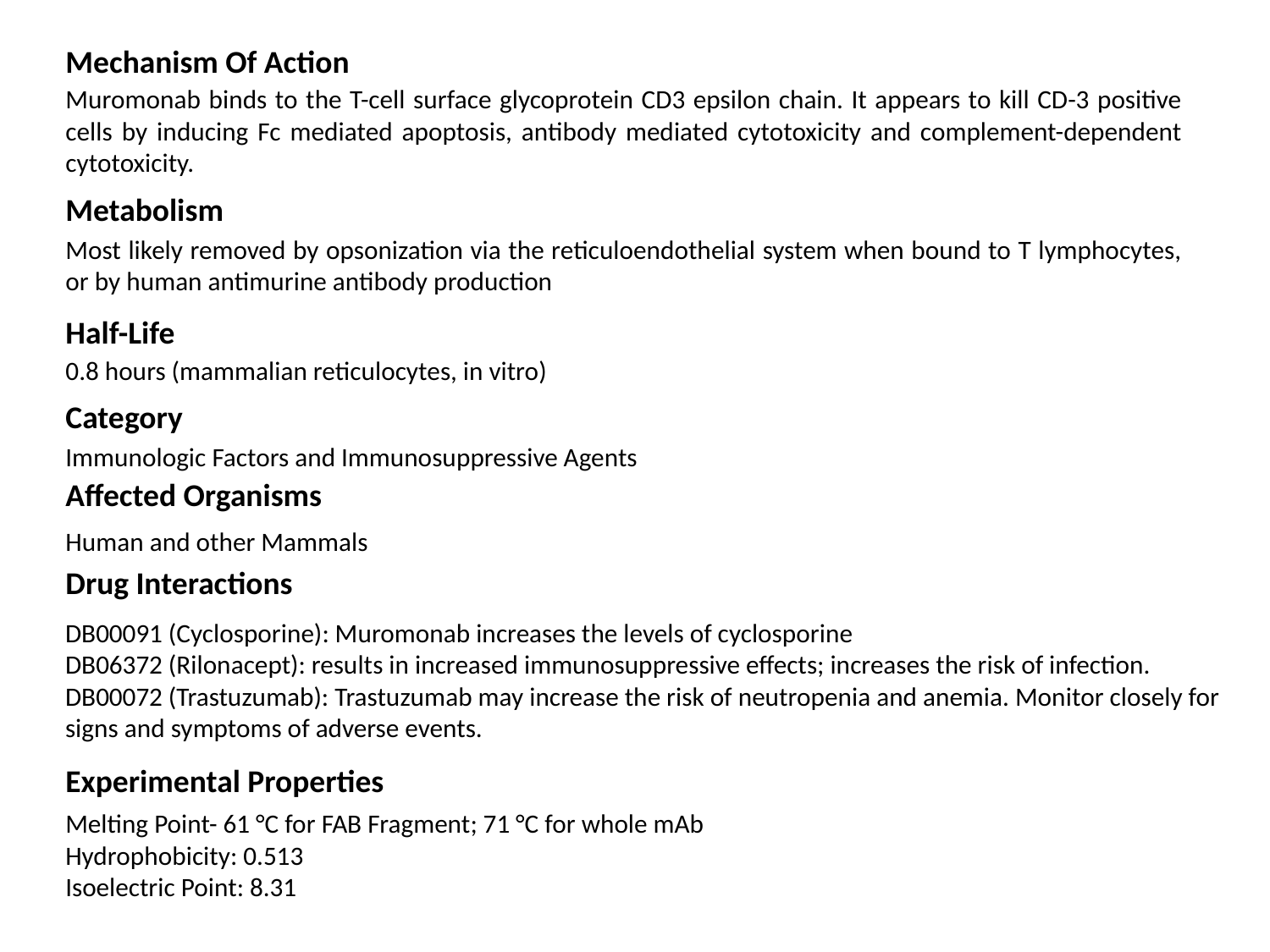

Mechanism Of Action
Muromonab binds to the T-cell surface glycoprotein CD3 epsilon chain. It appears to kill CD-3 positive cells by inducing Fc mediated apoptosis, antibody mediated cytotoxicity and complement-dependent cytotoxicity.
Metabolism
Most likely removed by opsonization via the reticuloendothelial system when bound to T lymphocytes, or by human antimurine antibody production
Half-Life
0.8 hours (mammalian reticulocytes, in vitro)
Category
Immunologic Factors and Immunosuppressive Agents
Affected Organisms
Human and other Mammals
Drug Interactions
DB00091 (Cyclosporine): Muromonab increases the levels of cyclosporine
DB06372 (Rilonacept): results in increased immunosuppressive effects; increases the risk of infection. DB00072 (Trastuzumab): Trastuzumab may increase the risk of neutropenia and anemia. Monitor closely for signs and symptoms of adverse events.
Experimental Properties
Melting Point- 61 °C for FAB Fragment; 71 °C for whole mAb
Hydrophobicity: 0.513
Isoelectric Point: 8.31